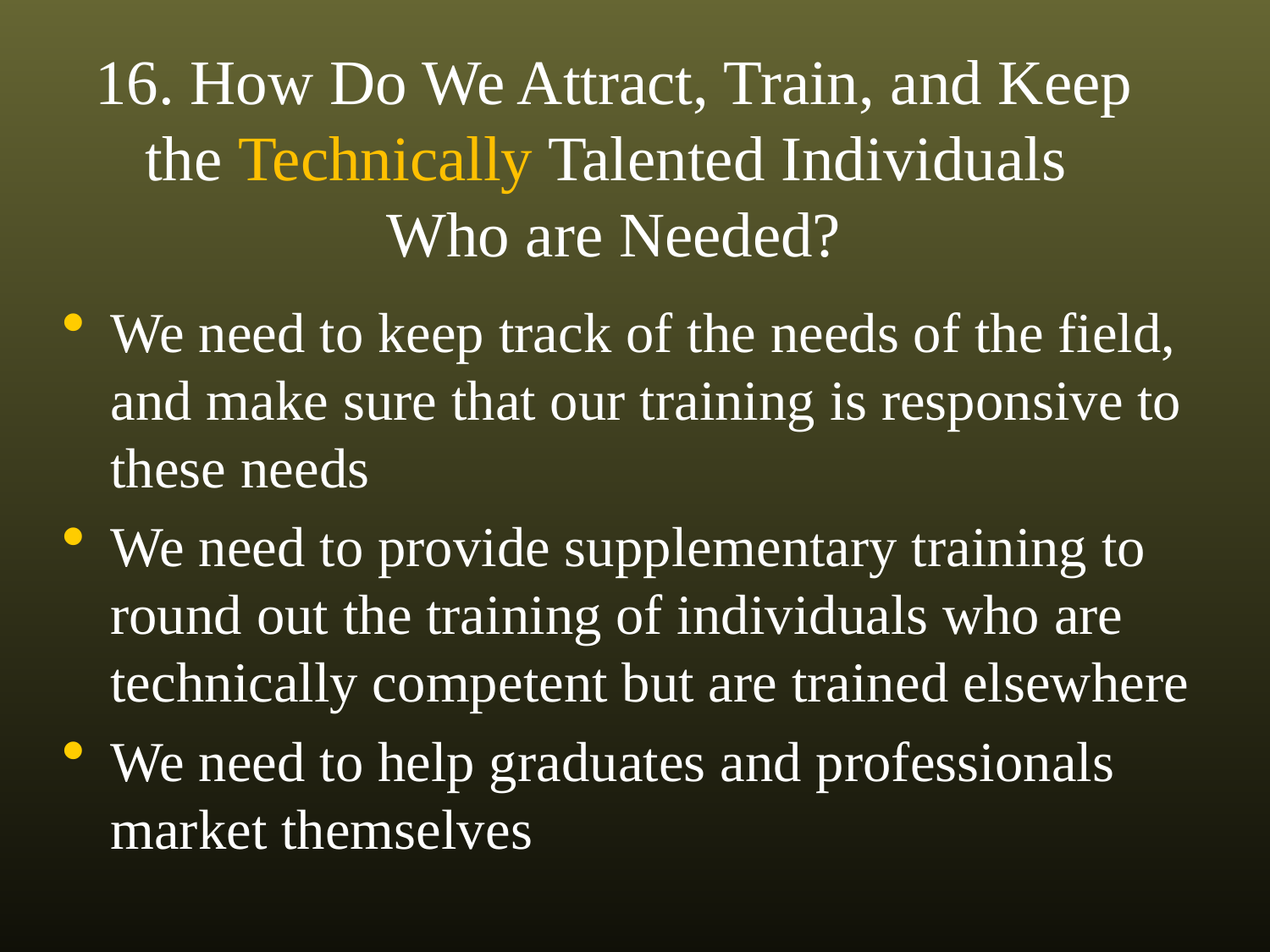

16. How Do We Attract, Train, and Keep the Technically Talented Individuals  Who are Needed?
We need to keep track of the needs of the field, and make sure that our training is responsive to these needs
We need to provide supplementary training to round out the training of individuals who are technically competent but are trained elsewhere
We need to help graduates and professionals market themselves